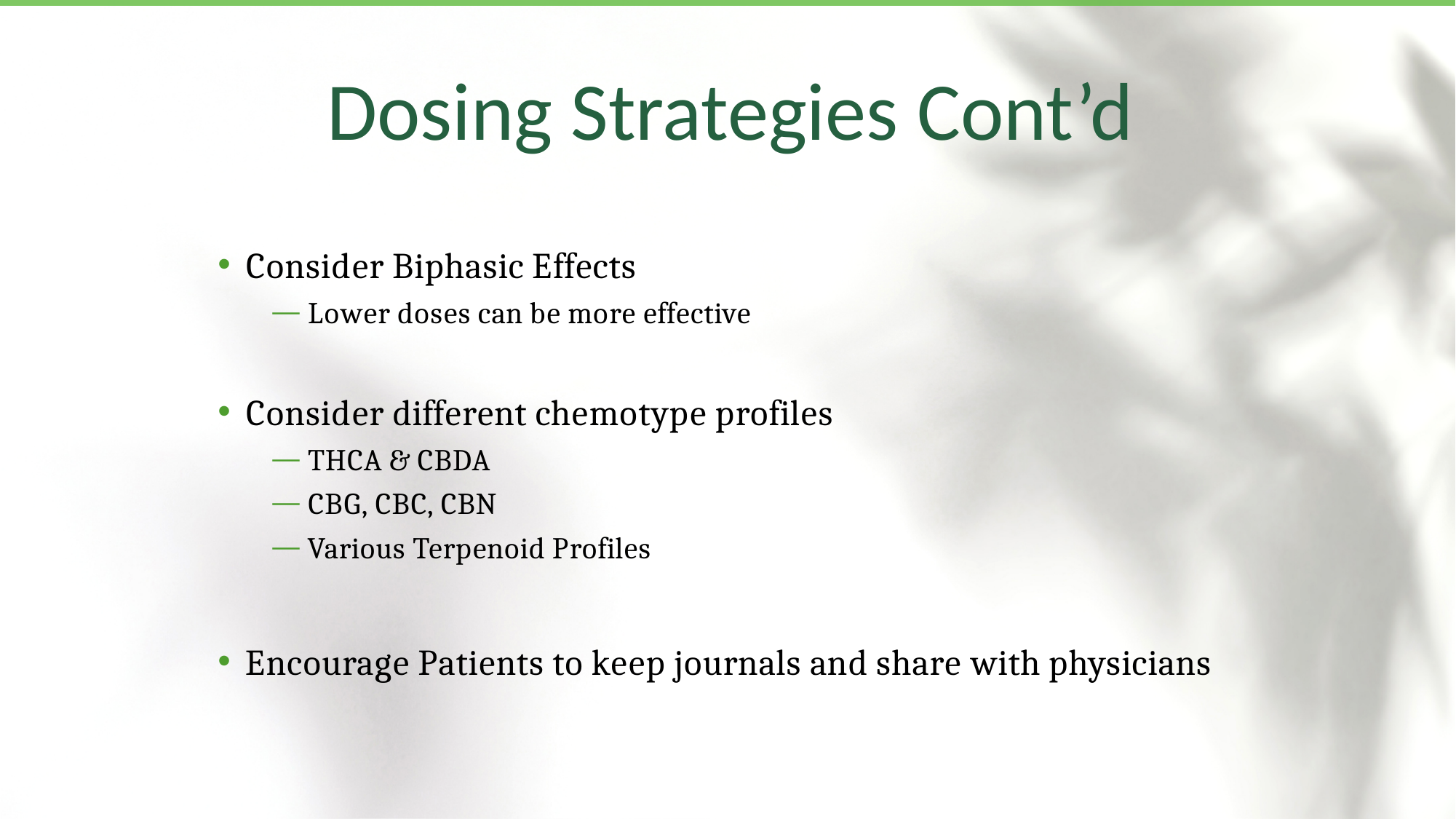

Dosing Strategies Cont’d

Consider Biphasic Effects
Lower doses can be more effective

Consider different chemotype profiles
THCA & CBDA
CBG, CBC, CBN
Various Terpenoid Profiles

Encourage Patients to keep journals and share with physicians